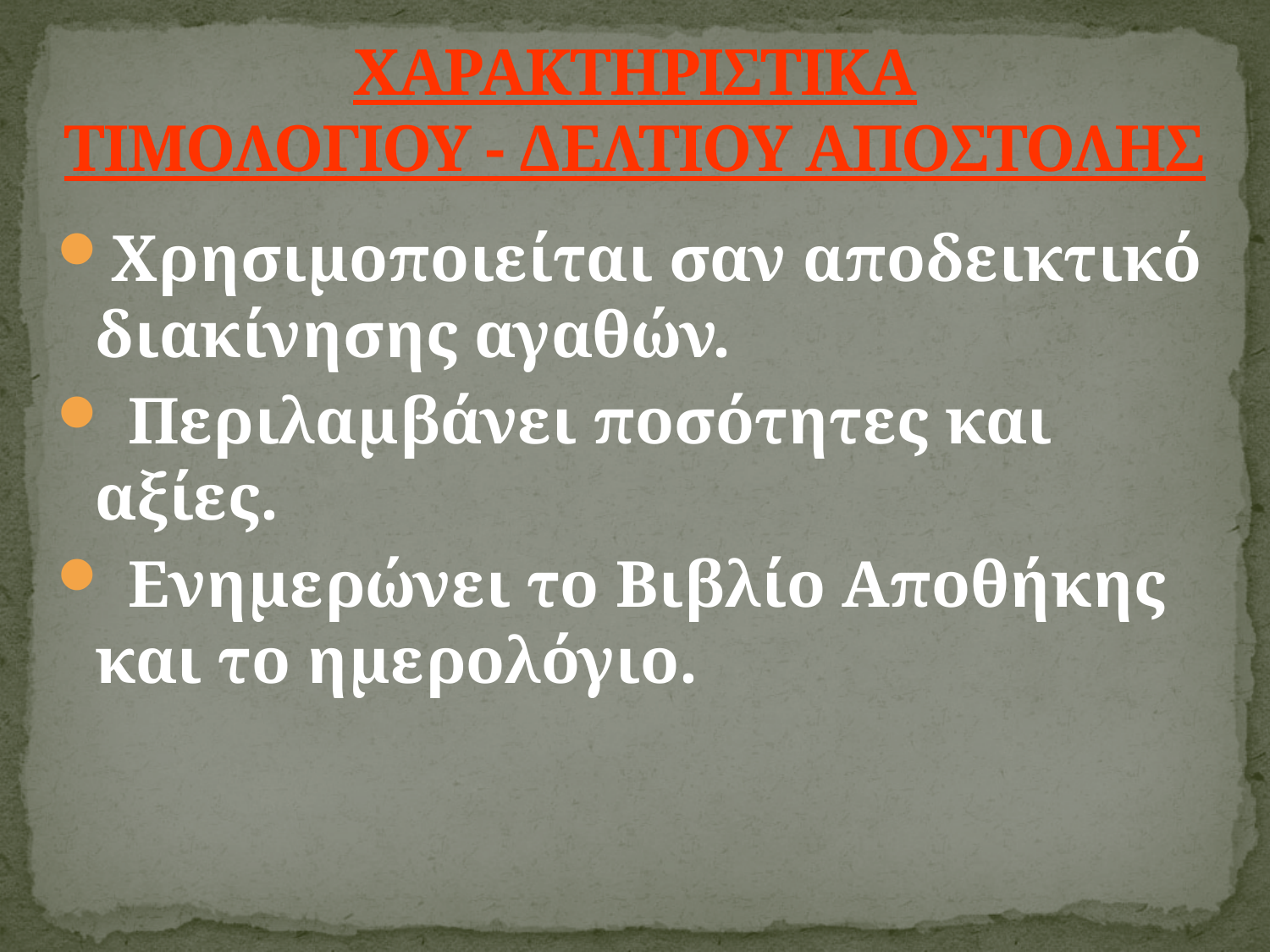

# ΧΑΡΑΚΤΗΡΙΣΤΙΚΑ ΤΙΜΟΛΟΓΙΟΥ - ΔΕΛΤΙΟΥ ΑΠΟΣΤΟΛΗΣ
Χρησιµοποιείται σαν αποδεικτικό διακίνησης αγαθών.
 Περιλαµβάνει ποσότητες και αξίες.
 Ενηµερώνει το Βιβλίο Αποθήκης και το ηµερολόγιο.